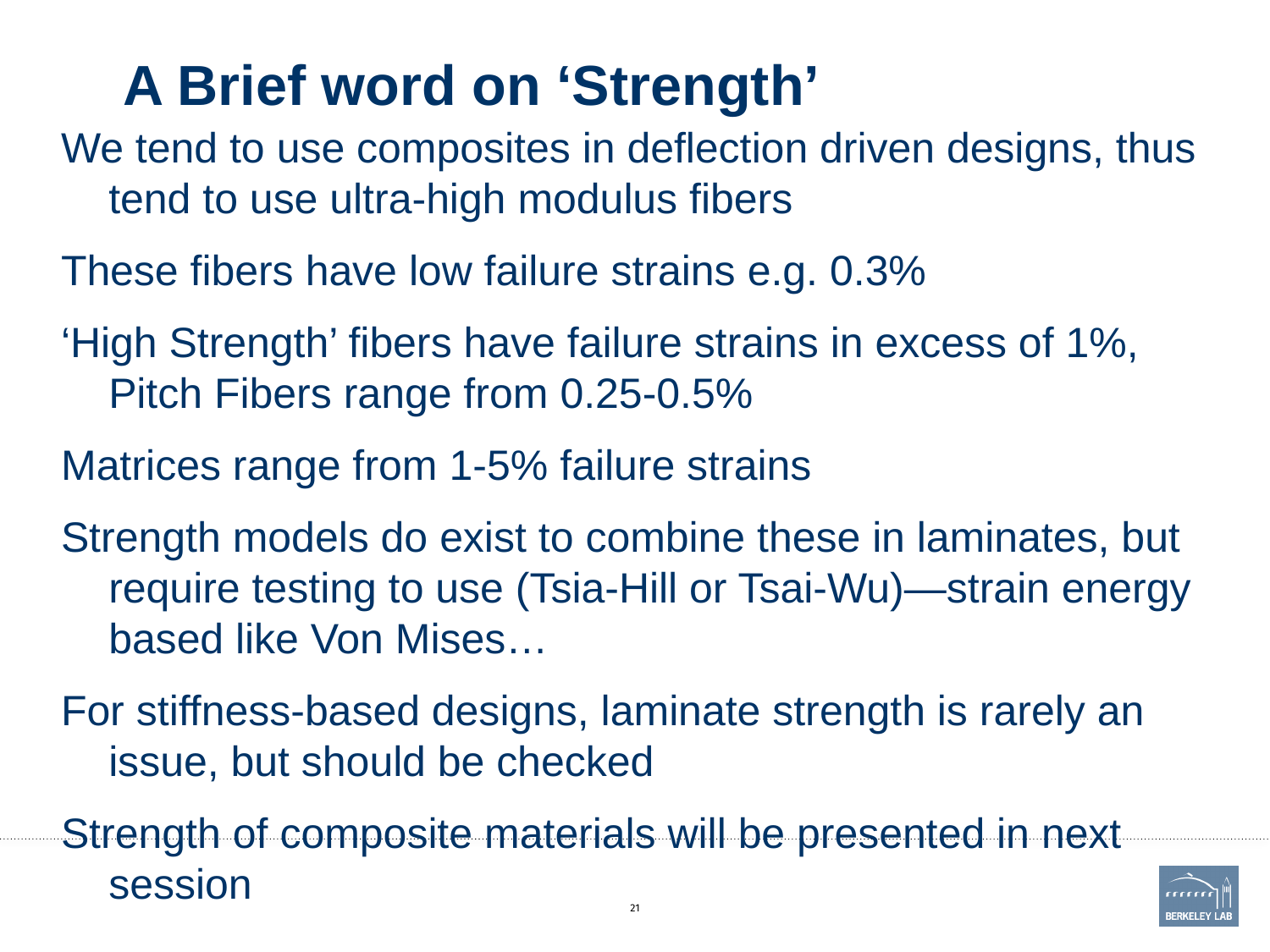

21
# A Brief word on ‘Strength’
We tend to use composites in deflection driven designs, thus tend to use ultra-high modulus fibers
These fibers have low failure strains e.g. 0.3%
‘High Strength’ fibers have failure strains in excess of 1%, Pitch Fibers range from 0.25-0.5%
Matrices range from 1-5% failure strains
Strength models do exist to combine these in laminates, but require testing to use (Tsia-Hill or Tsai-Wu)—strain energy based like Von Mises…
For stiffness-based designs, laminate strength is rarely an issue, but should be checked
Strength of composite materials will be presented in next session